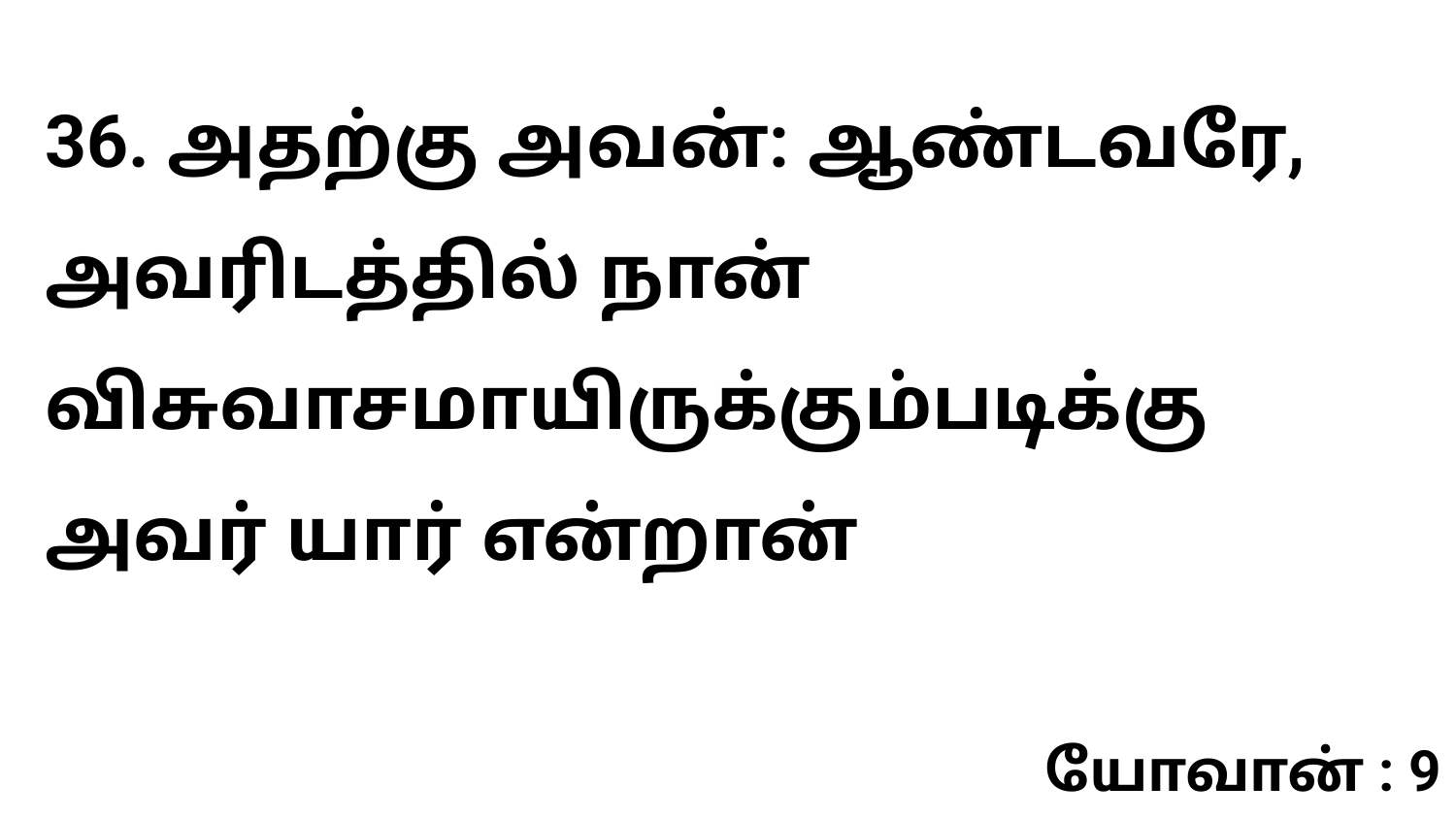

36. அதற்கு அவன்: ஆண்டவரே, அவரிடத்தில் நான் விசுவாசமாயிருக்கும்படிக்கு அவர் யார் என்றான்
யோவான் : 9